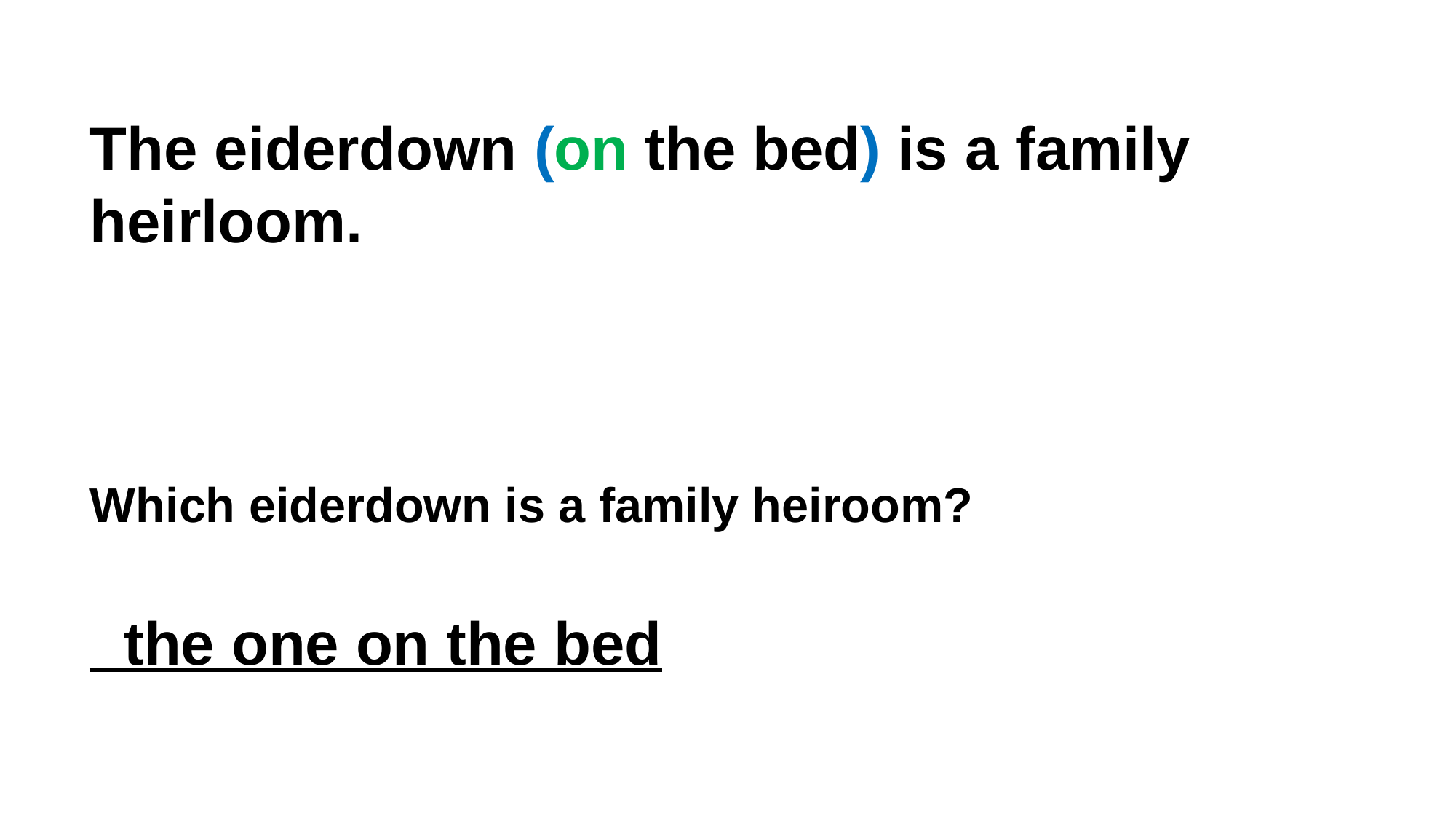

The eiderdown (on the bed) is a family heirloom.

Which eiderdown is a family heiroom?

  the one on the bed